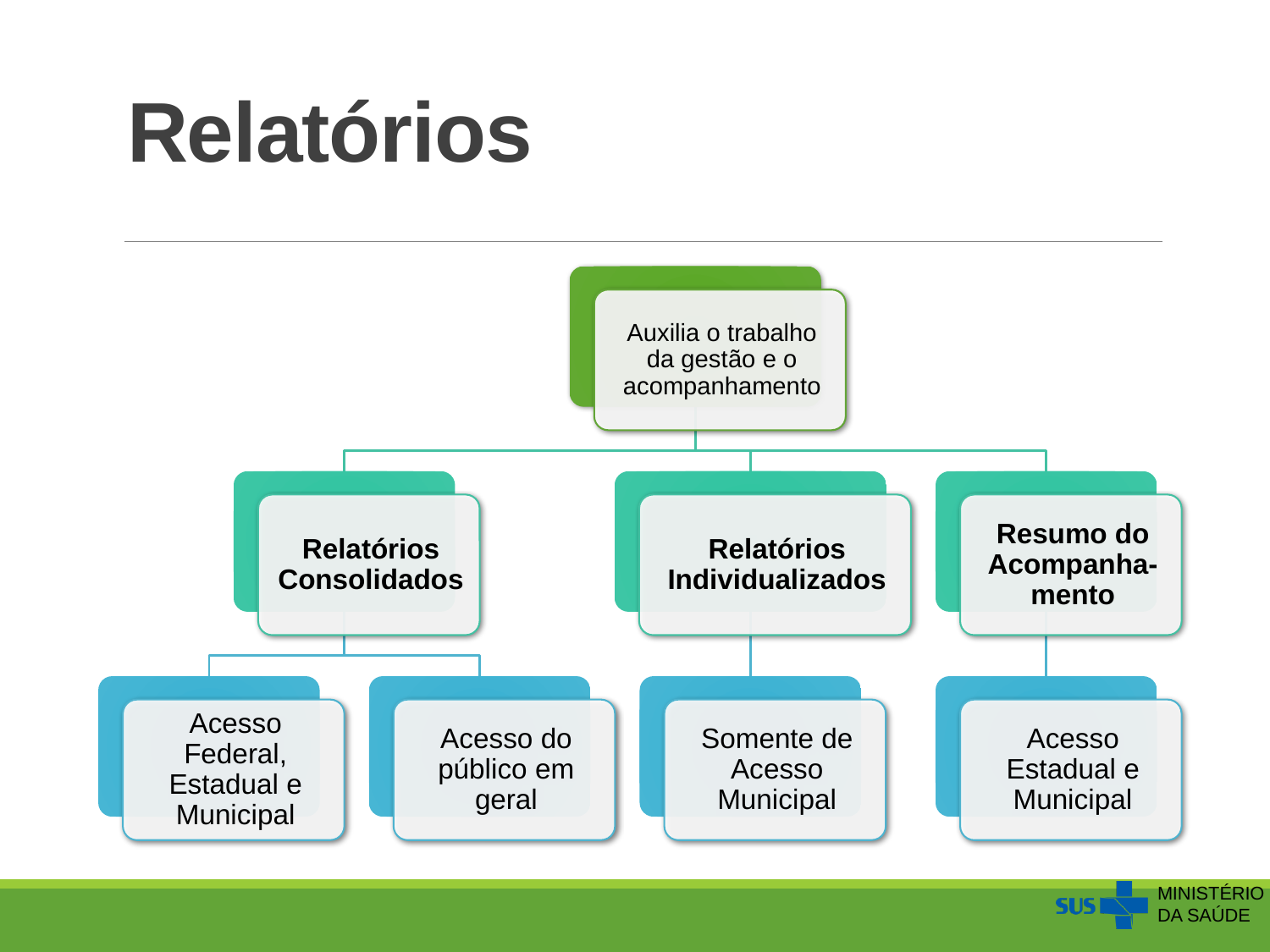

# Relatórios
Auxilia o trabalho da gestão e o acompanhamento
Relatórios Consolidados
Acesso Federal, Estadual e Municipal
Acesso do público em geral
Relatórios Individualizados
Somente de Acesso Municipal
Resumo do Acompanha-mento
Acesso Estadual e Municipal